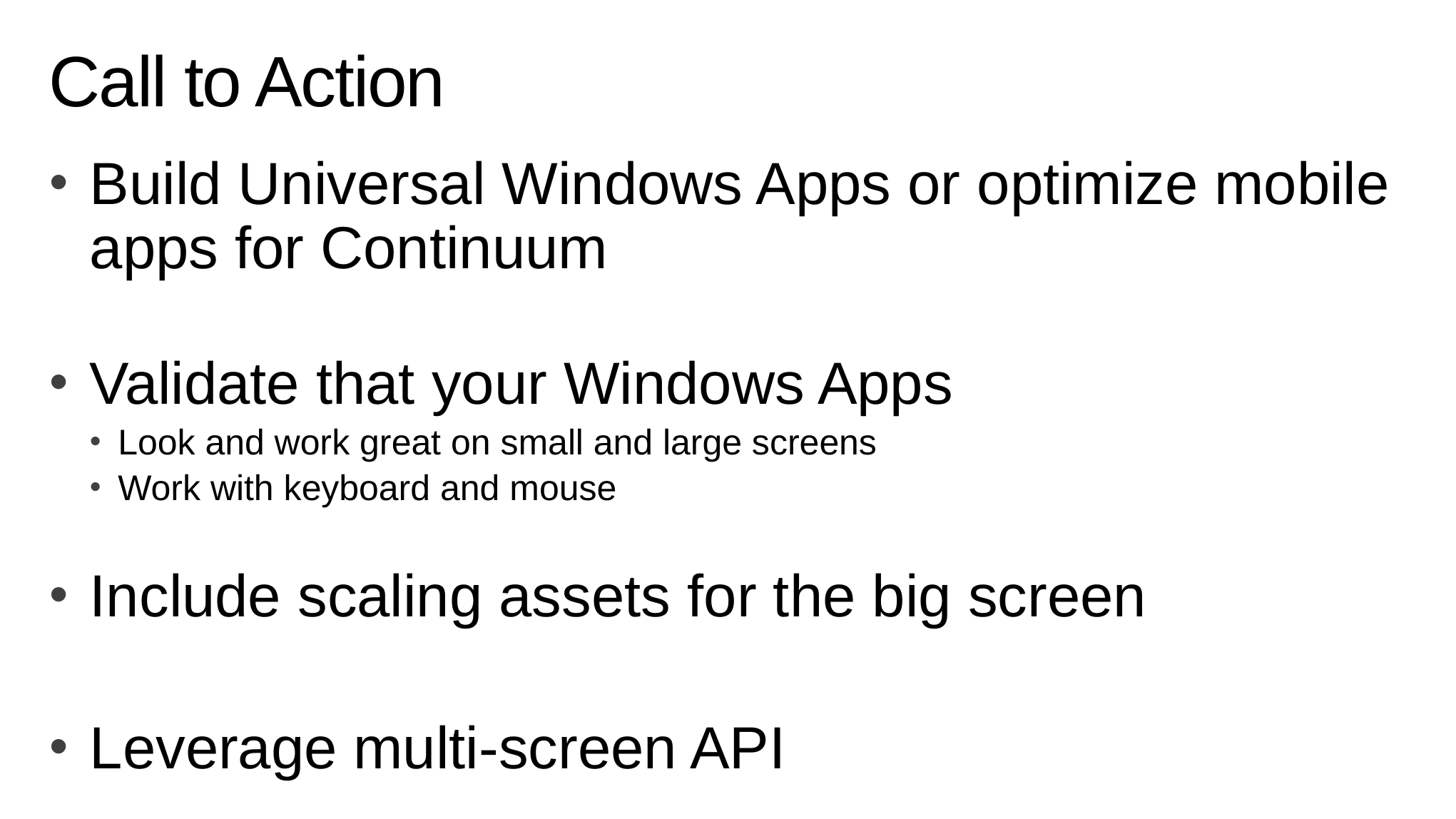

# Call to Action
Build Universal Windows Apps or optimize mobile apps for Continuum

Validate that your Windows Apps
Look and work great on small and large screens
Work with keyboard and mouse

Include scaling assets for the big screen

Leverage multi-screen API